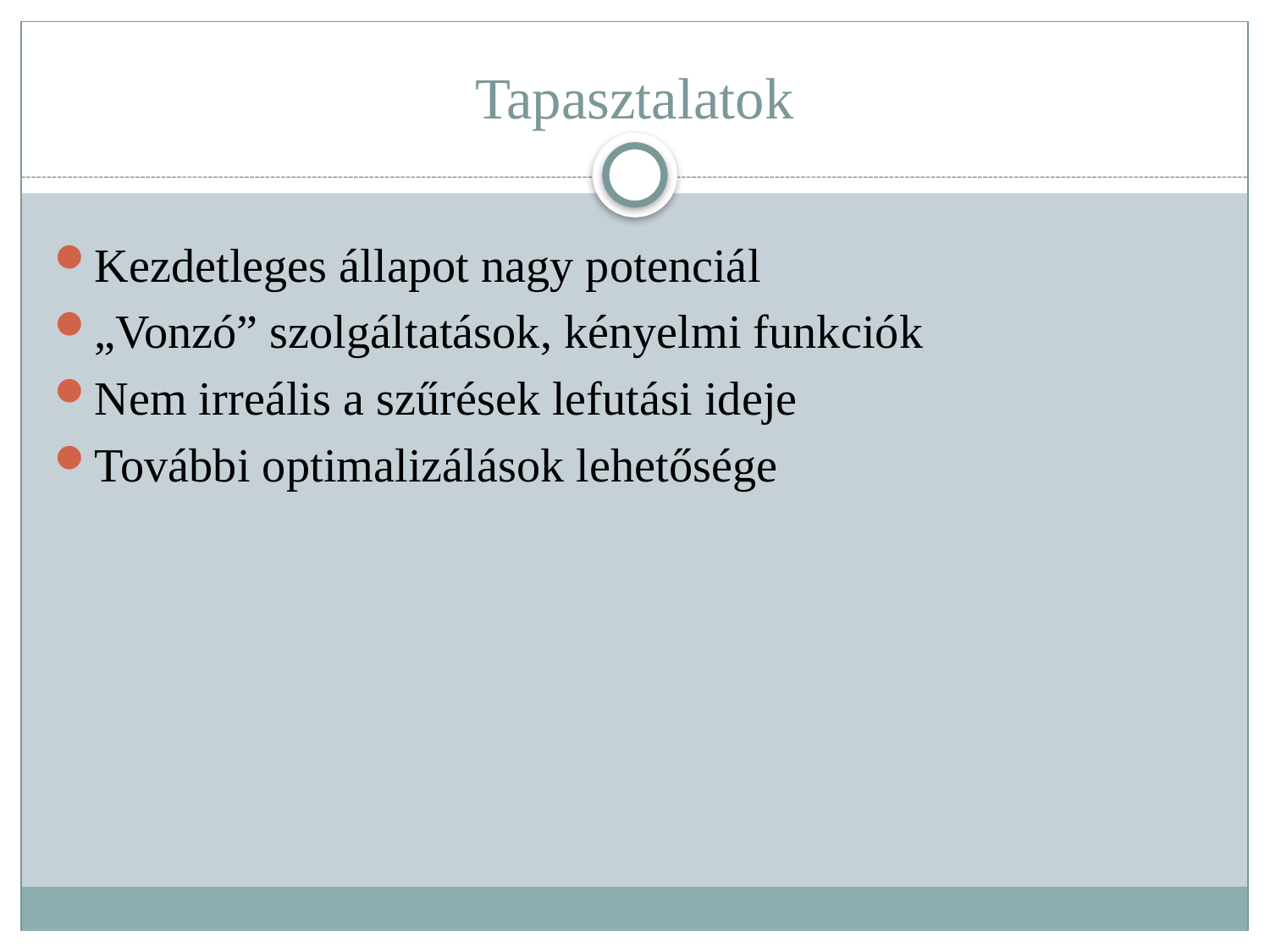

# Tapasztalatok
Kezdetleges állapot nagy potenciál
„Vonzó” szolgáltatások, kényelmi funkciók
Nem irreális a szűrések lefutási ideje
További optimalizálások lehetősége